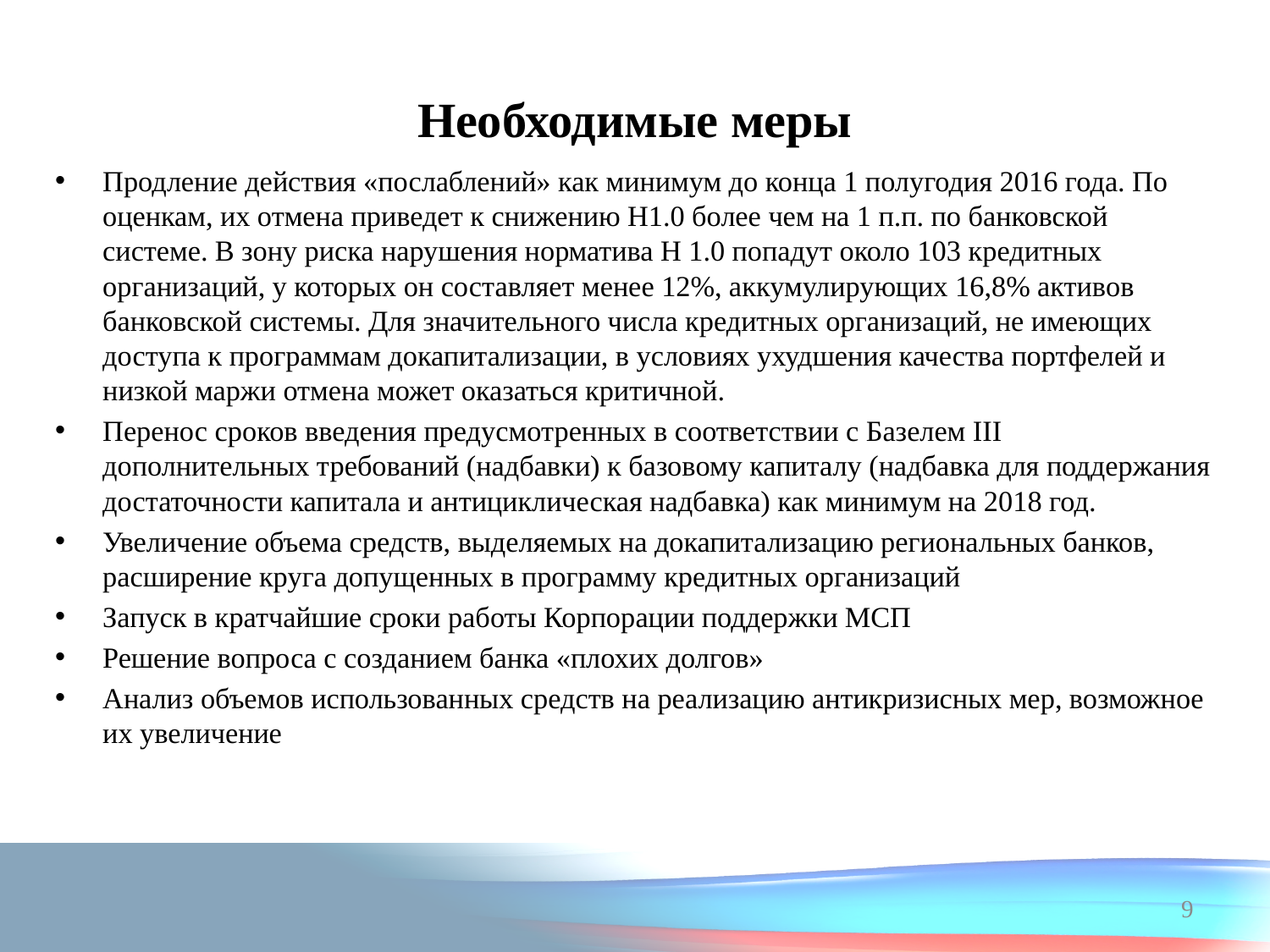

# Необходимые меры
Продление действия «послаблений» как минимум до конца 1 полугодия 2016 года. По оценкам, их отмена приведет к снижению Н1.0 более чем на 1 п.п. по банковской системе. В зону риска нарушения норматива Н 1.0 попадут около 103 кредитных организаций, у которых он составляет менее 12%, аккумулирующих 16,8% активов банковской системы. Для значительного числа кредитных организаций, не имеющих доступа к программам докапитализации, в условиях ухудшения качества портфелей и низкой маржи отмена может оказаться критичной.
Перенос сроков введения предусмотренных в соответствии с Базелем III дополнительных требований (надбавки) к базовому капиталу (надбавка для поддержания достаточности капитала и антициклическая надбавка) как минимум на 2018 год.
Увеличение объема средств, выделяемых на докапитализацию региональных банков, расширение круга допущенных в программу кредитных организаций
Запуск в кратчайшие сроки работы Корпорации поддержки МСП
Решение вопроса с созданием банка «плохих долгов»
Анализ объемов использованных средств на реализацию антикризисных мер, возможное их увеличение
9